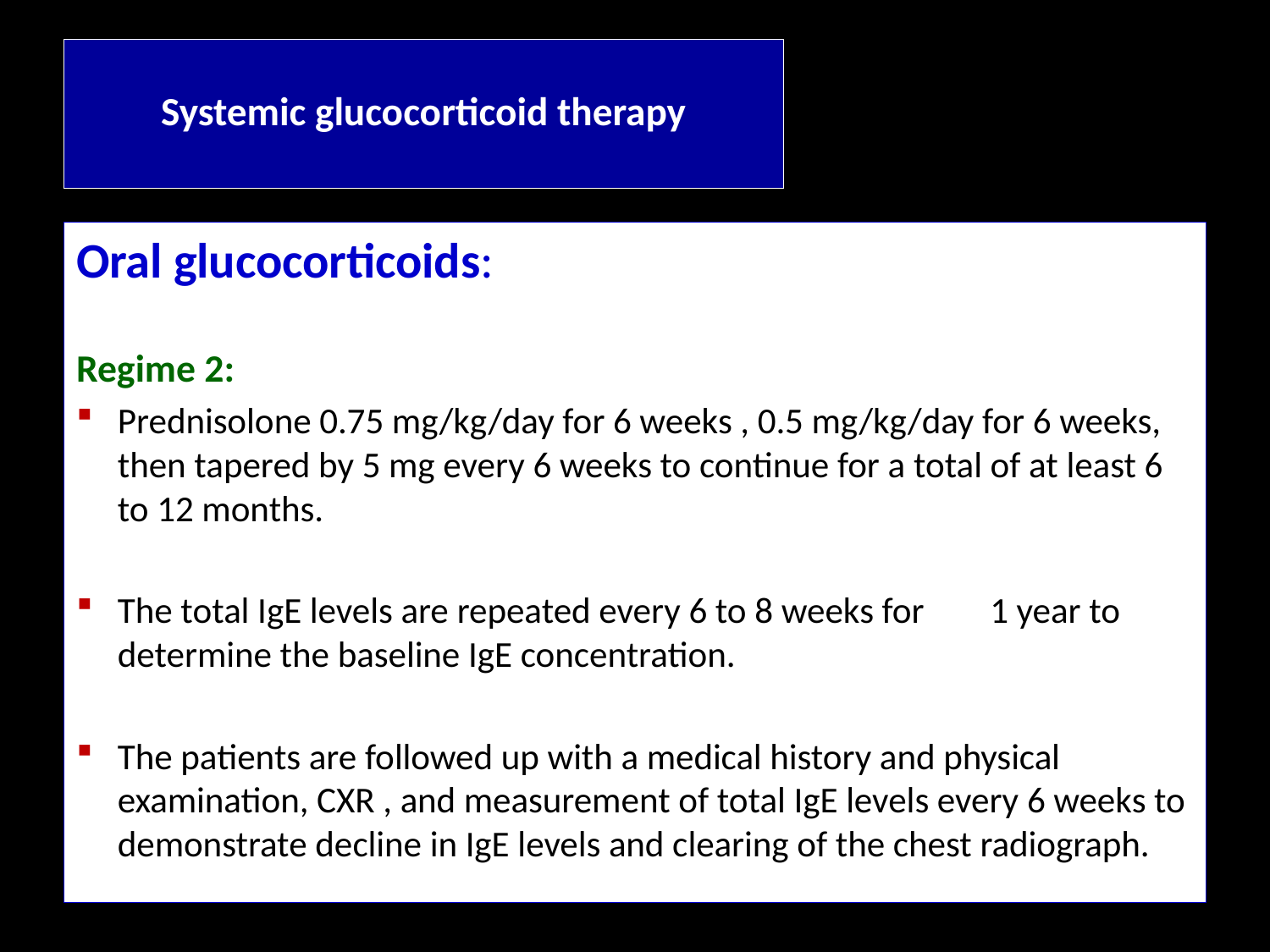

#
Systemic glucocorticoid therapy
Oral glucocorticoids:

Regime 2:
Prednisolone 0.75 mg/kg/day for 6 weeks , 0.5 mg/kg/day for 6 weeks, then tapered by 5 mg every 6 weeks to continue for a total of at least 6 to 12 months.

The total IgE levels are repeated every 6 to 8 weeks for        1 year to determine the baseline IgE concentration.

The patients are followed up with a medical history and physical examination, CXR , and measurement of total IgE levels every 6 weeks to demonstrate decline in IgE levels and clearing of the chest radiograph.